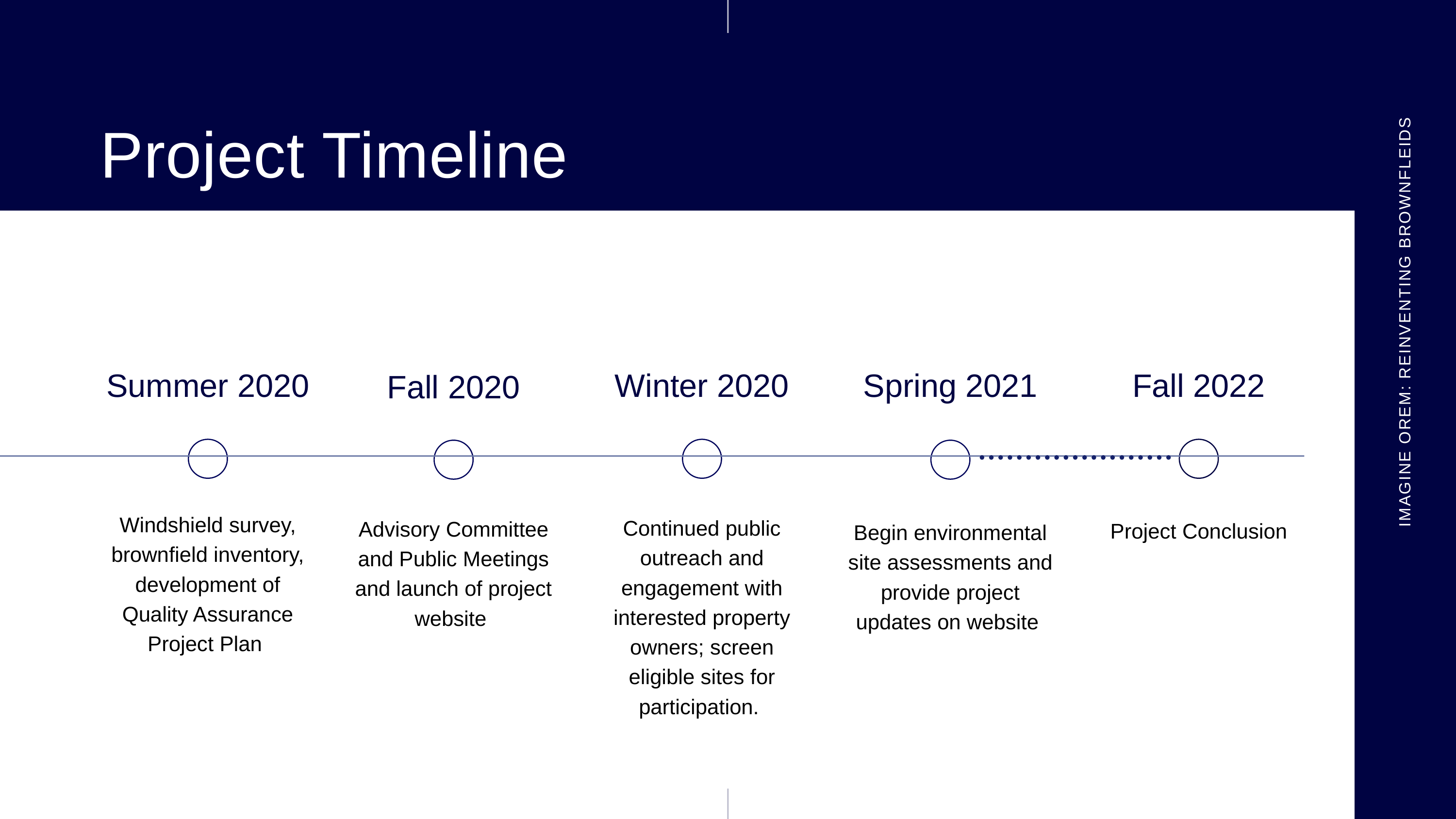

Project Timeline

IMAGINE OREM: REINVENTING BROWNFLEIDS
Summer 2020
Winter 2020
Spring 2021
Fall 2022
Fall 2020

Advisory Committee and Public Meetings and launch of project website

Windshield survey, brownfield inventory, development of Quality Assurance Project Plan
Continued public outreach and engagement with interested property owners; screen eligible sites for participation.
Project Conclusion
Begin environmental site assessments and provide project updates on website